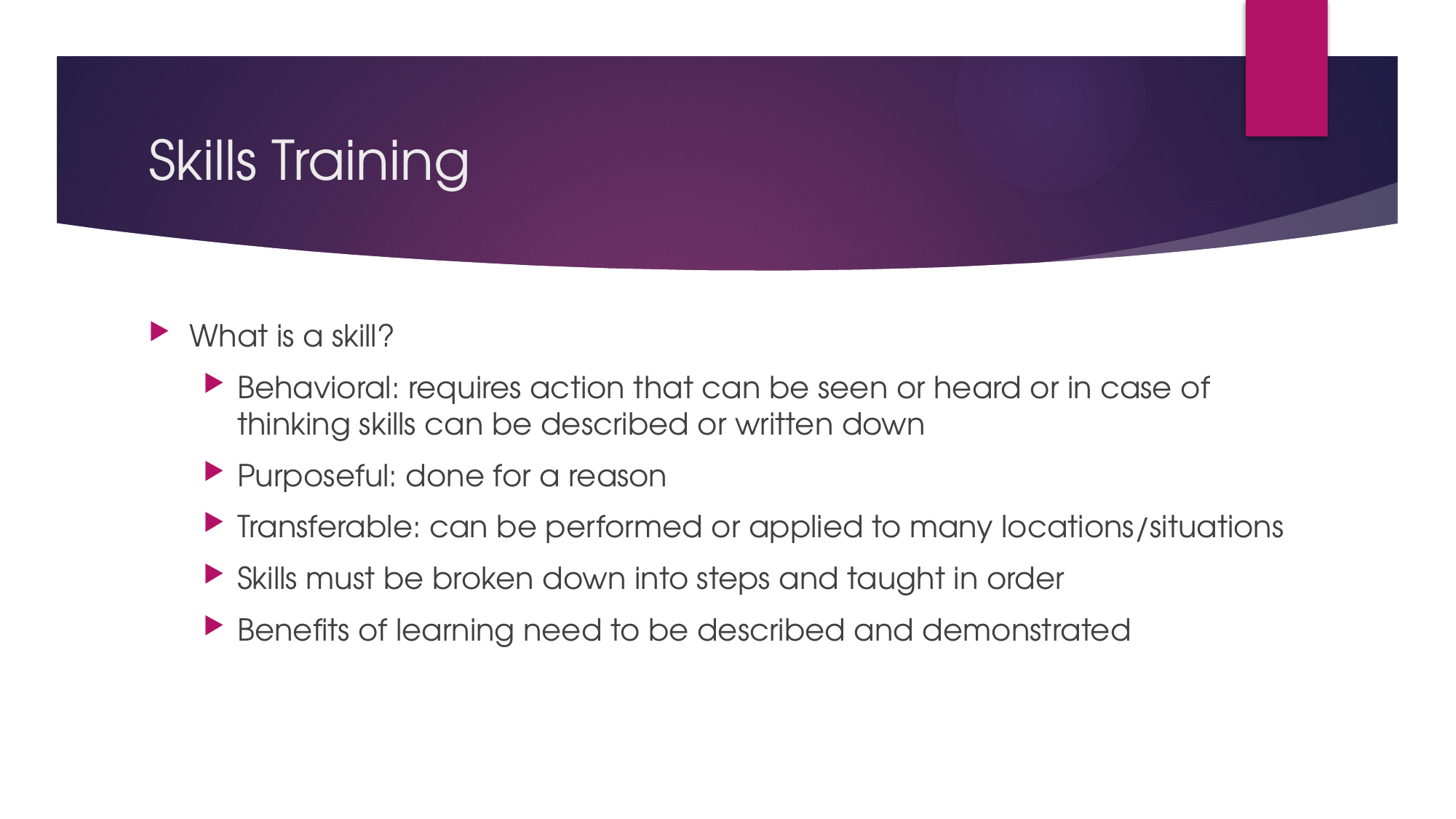

# Skills Training
What is a skill?
Behavioral: requires action that can be seen or heard or in case of thinking skills can be described or written down
Purposeful: done for a reason
Transferable: can be performed or applied to many locations/situations
Skills must be broken down into steps and taught in order
Benefits of learning need to be described and demonstrated